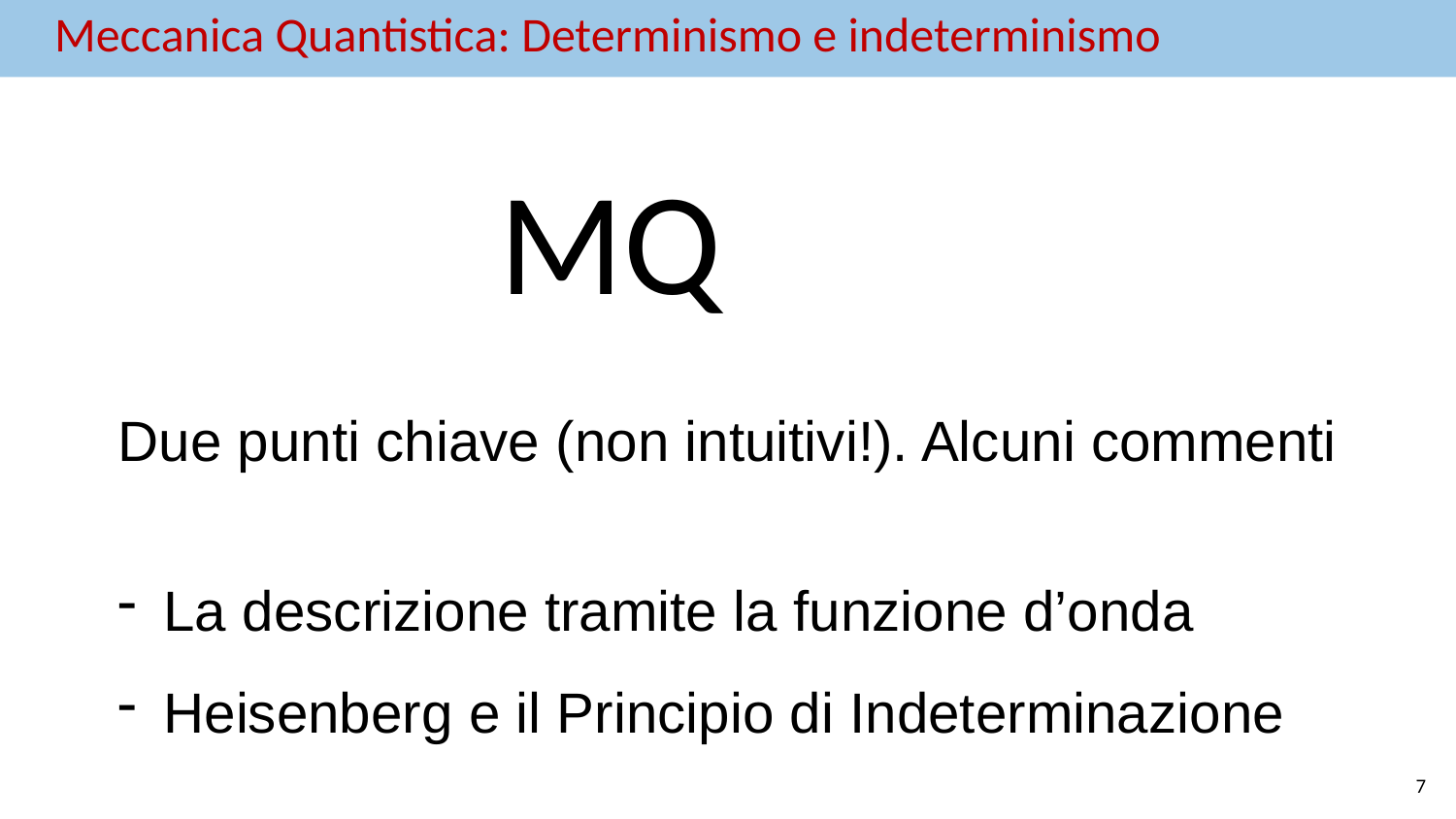

# Meccanica Quantistica: Determinismo e indeterminismo
MQ
Due punti chiave (non intuitivi!). Alcuni commenti

La descrizione tramite la funzione d’onda
Heisenberg e il Principio di Indeterminazione
7